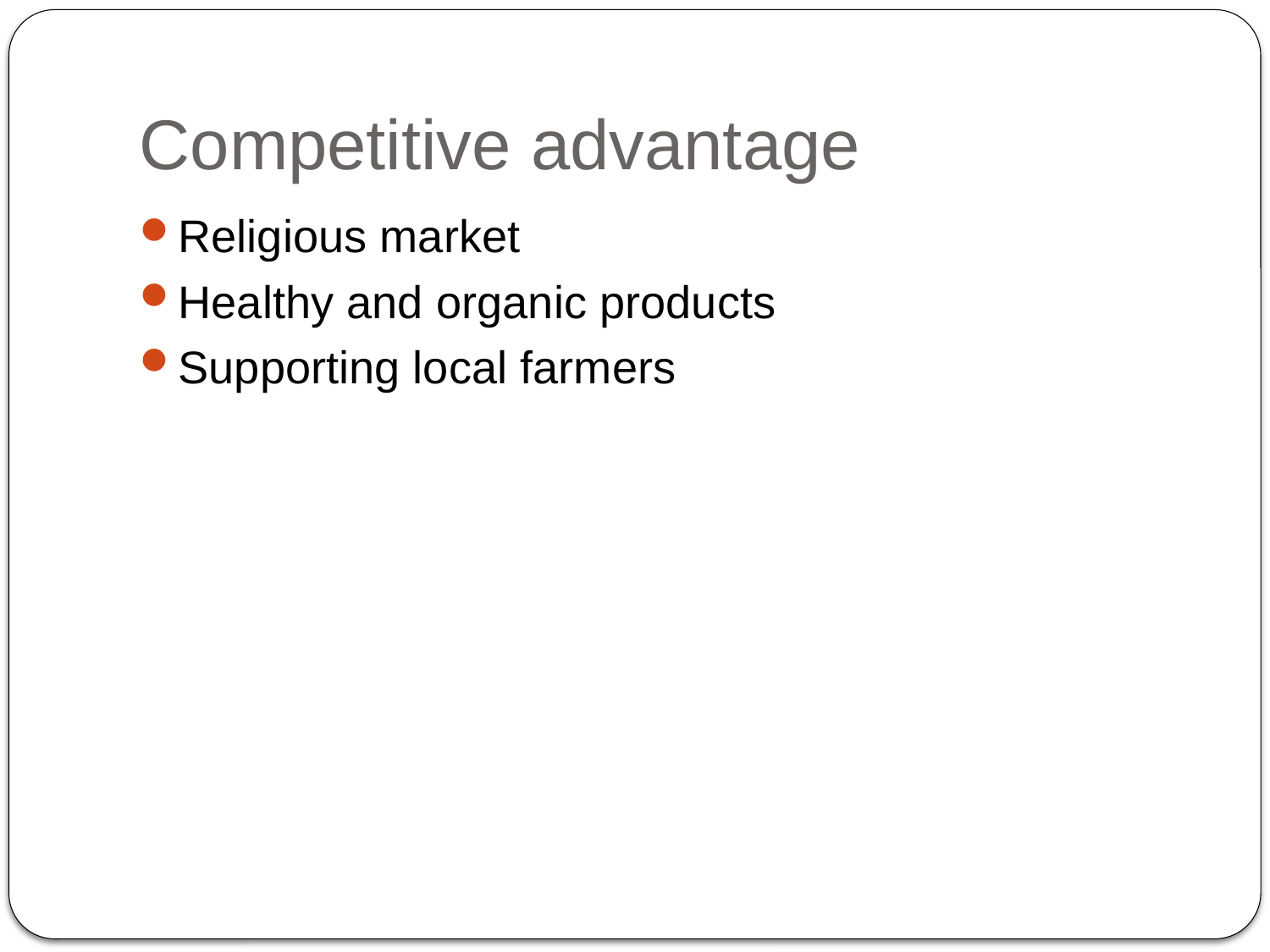

# Competitive advantage
Religious market
Healthy and organic products
Supporting local farmers